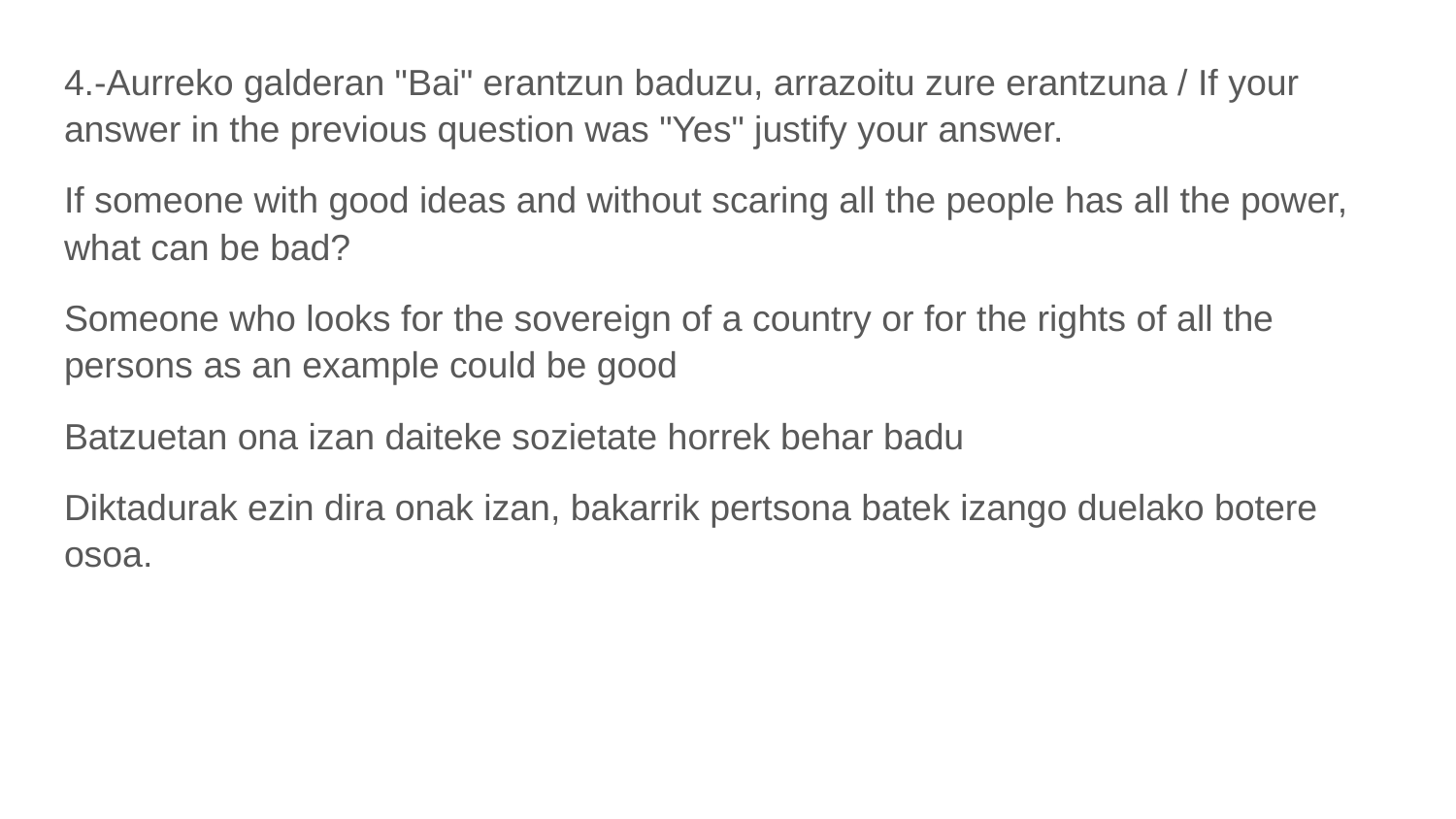

4.-Aurreko galderan "Bai" erantzun baduzu, arrazoitu zure erantzuna / If your answer in the previous question was "Yes" justify your answer.
If someone with good ideas and without scaring all the people has all the power, what can be bad?
Someone who looks for the sovereign of a country or for the rights of all the persons as an example could be good
Batzuetan ona izan daiteke sozietate horrek behar badu
Diktadurak ezin dira onak izan, bakarrik pertsona batek izango duelako botere osoa.